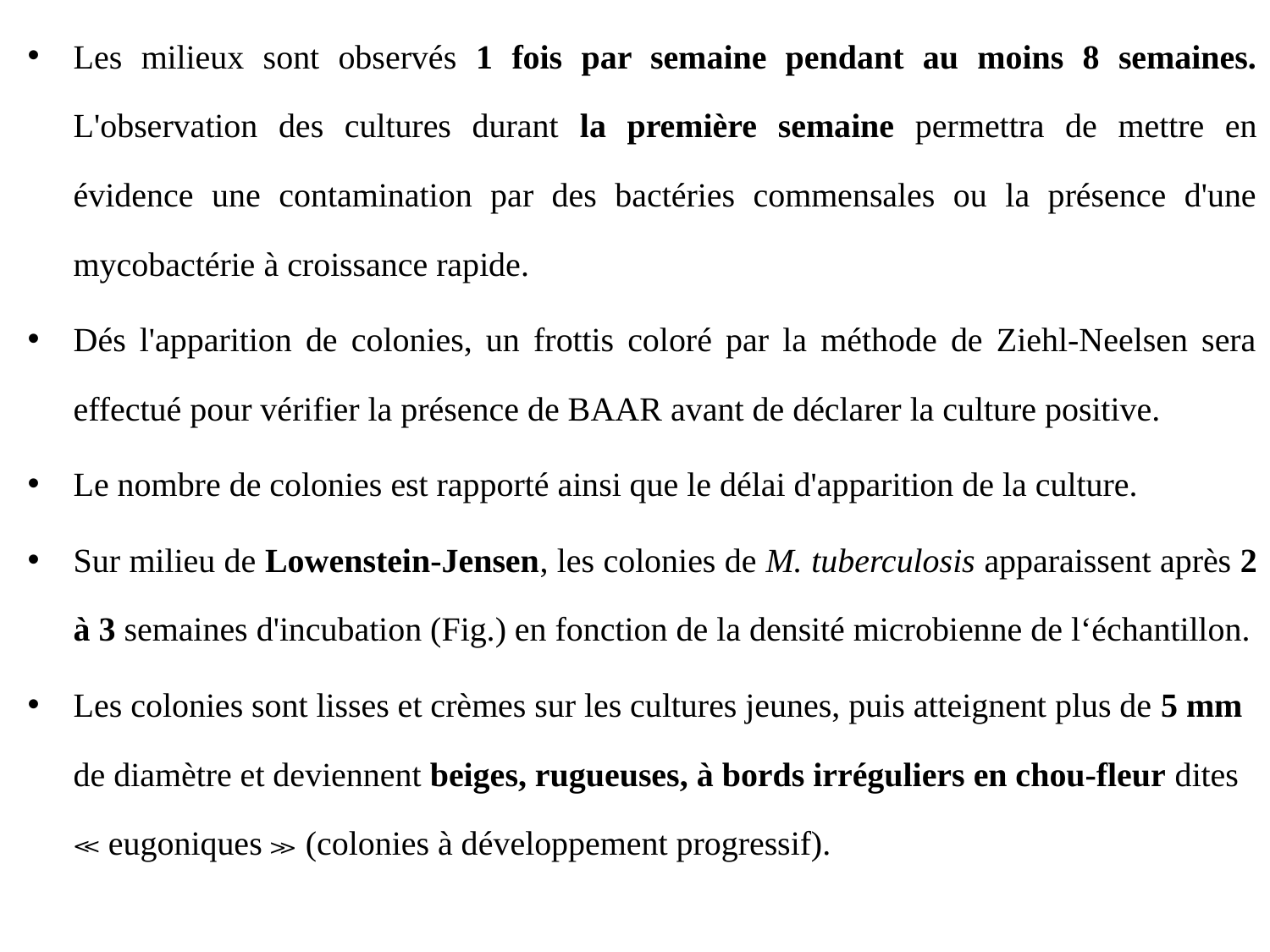

Les milieux sont observés 1 fois par semaine pendant au moins 8 semaines. L'observation des cultures durant la première semaine permettra de mettre en évidence une contamination par des bactéries commensales ou la présence d'une mycobactérie à croissance rapide.
Dés l'apparition de colonies, un frottis coloré par la méthode de Ziehl-Neelsen sera effectué pour vérifier la présence de BAAR avant de déclarer la culture positive.
Le nombre de colonies est rapporté ainsi que le délai d'apparition de la culture.
Sur milieu de Lowenstein-Jensen, les colonies de M. tuberculosis apparaissent après 2 à 3 semaines d'incubation (Fig.) en fonction de la densité microbienne de l‘échantillon.
Les colonies sont lisses et crèmes sur les cultures jeunes, puis atteignent plus de 5 mm de diamètre et deviennent beiges, rugueuses, à bords irréguliers en chou-fleur dites ≪ eugoniques ≫ (colonies à développement progressif).